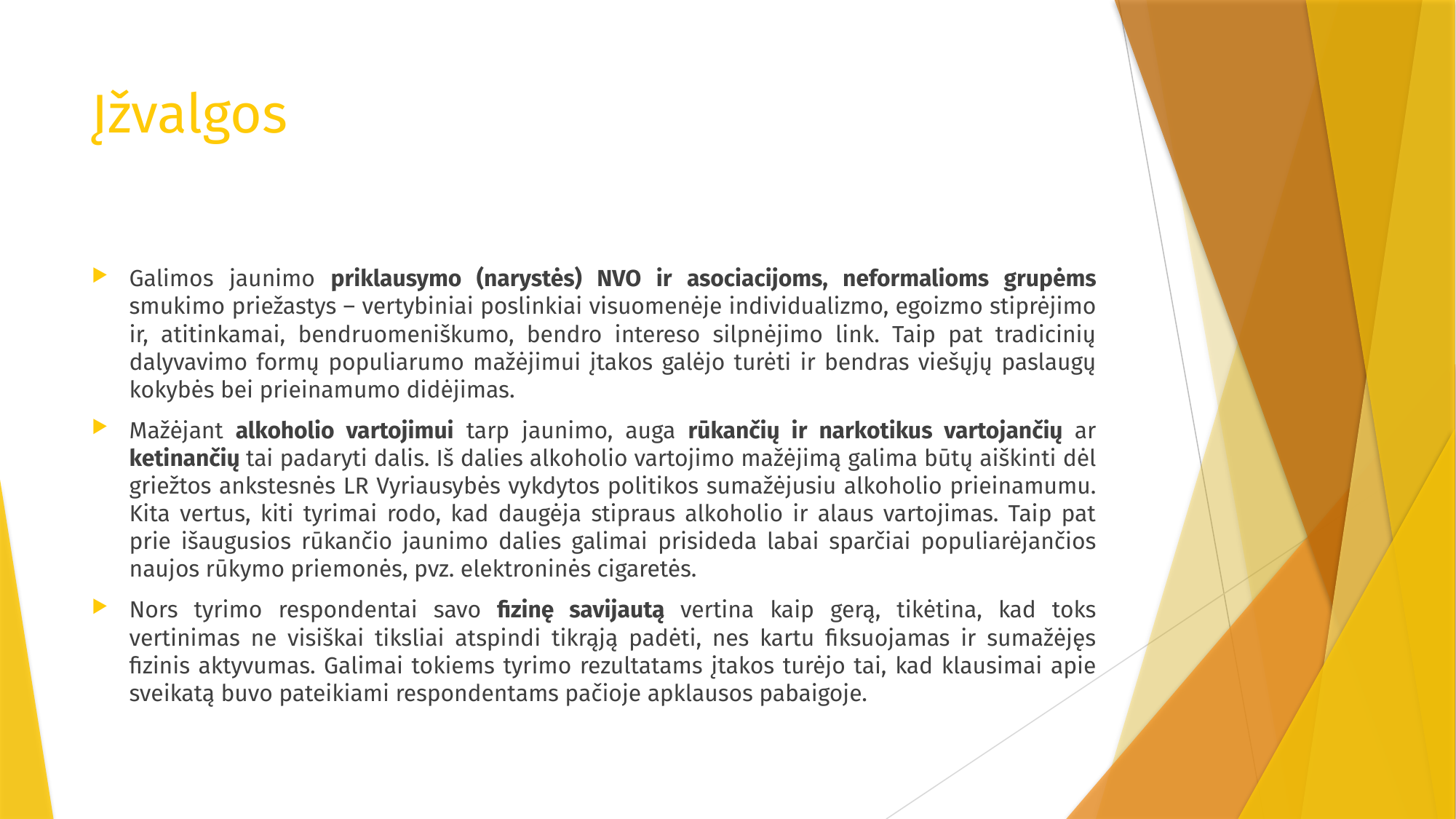

# Įžvalgos
Galimos jaunimo priklausymo (narystės) NVO ir asociacijoms, neformalioms grupėms smukimo priežastys – vertybiniai poslinkiai visuomenėje individualizmo, egoizmo stiprėjimo ir, atitinkamai, bendruomeniškumo, bendro intereso silpnėjimo link. Taip pat tradicinių dalyvavimo formų populiarumo mažėjimui įtakos galėjo turėti ir bendras viešųjų paslaugų kokybės bei prieinamumo didėjimas.
Mažėjant alkoholio vartojimui tarp jaunimo, auga rūkančių ir narkotikus vartojančių ar ketinančių tai padaryti dalis. Iš dalies alkoholio vartojimo mažėjimą galima būtų aiškinti dėl griežtos ankstesnės LR Vyriausybės vykdytos politikos sumažėjusiu alkoholio prieinamumu. Kita vertus, kiti tyrimai rodo, kad daugėja stipraus alkoholio ir alaus vartojimas. Taip pat prie išaugusios rūkančio jaunimo dalies galimai prisideda labai sparčiai populiarėjančios naujos rūkymo priemonės, pvz. elektroninės cigaretės.
Nors tyrimo respondentai savo fizinę savijautą vertina kaip gerą, tikėtina, kad toks vertinimas ne visiškai tiksliai atspindi tikrąją padėti, nes kartu fiksuojamas ir sumažėjęs fizinis aktyvumas. Galimai tokiems tyrimo rezultatams įtakos turėjo tai, kad klausimai apie sveikatą buvo pateikiami respondentams pačioje apklausos pabaigoje.